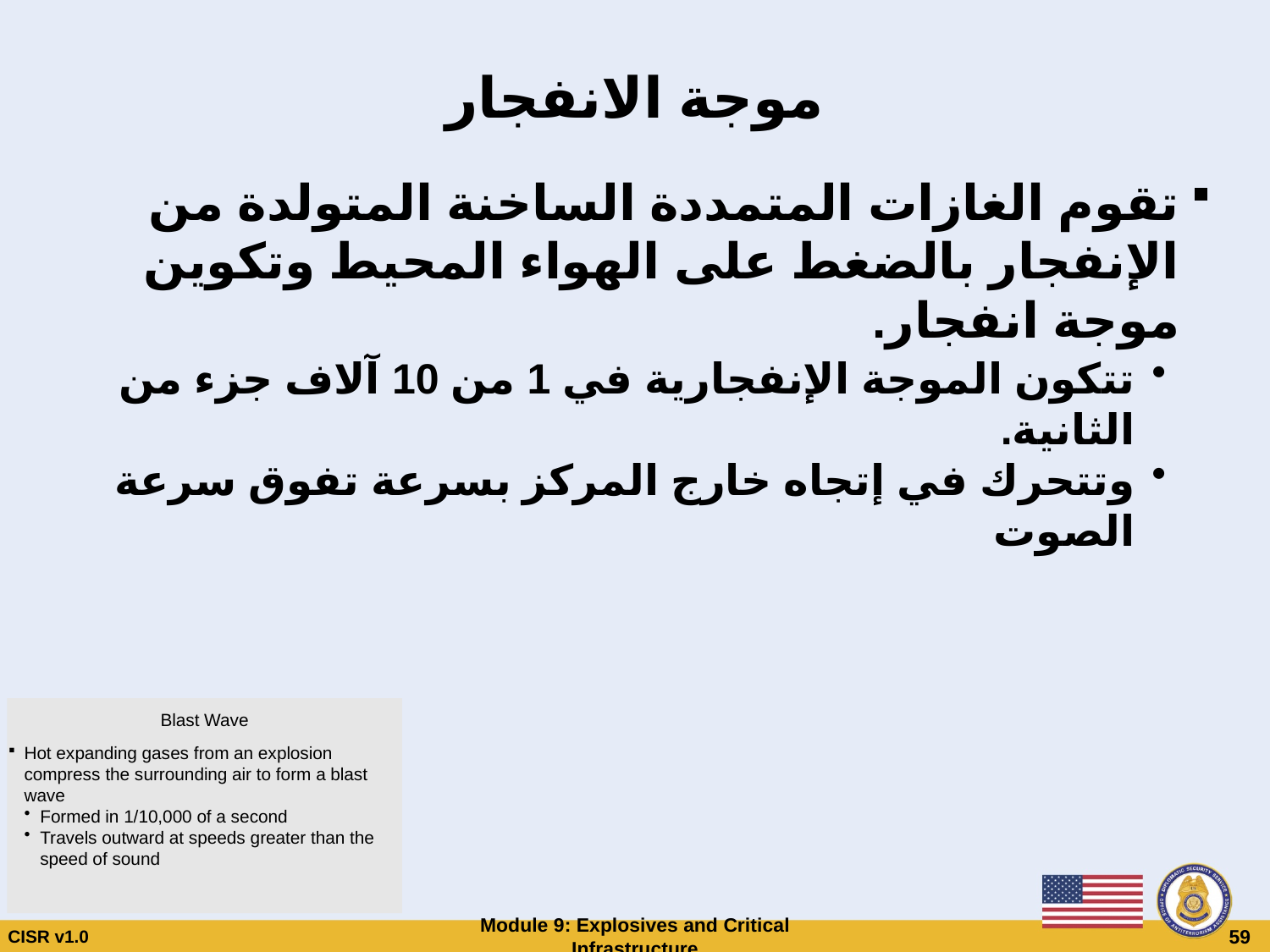

# موجة الانفجار
تقوم الغازات المتمددة الساخنة المتولدة من الإنفجار بالضغط على الهواء المحيط وتكوين موجة انفجار.
تتكون الموجة الإنفجارية في 1 من 10 آلاف جزء من الثانية.
وتتحرك في إتجاه خارج المركز بسرعة تفوق سرعة الصوت
Blast Wave
Hot expanding gases from an explosion compress the surrounding air to form a blast wave
Formed in 1/10,000 of a second
Travels outward at speeds greater than the speed of sound
CISR v1.0
Module 9: Explosives and Critical Infrastructure
 59